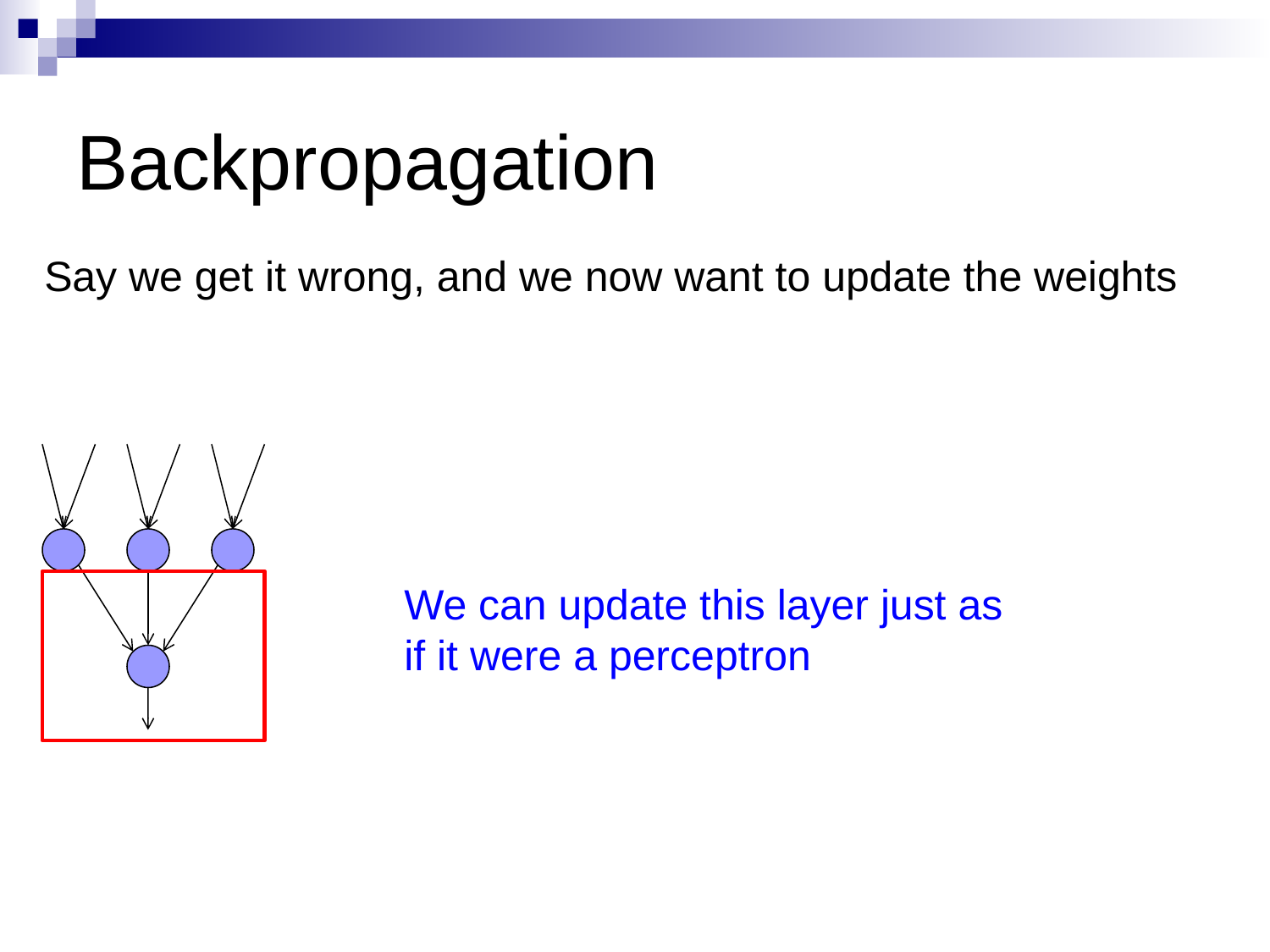

# Backpropagation
Say we get it wrong, and we now want to update the weights

We can update this layer just as if it were a perceptron